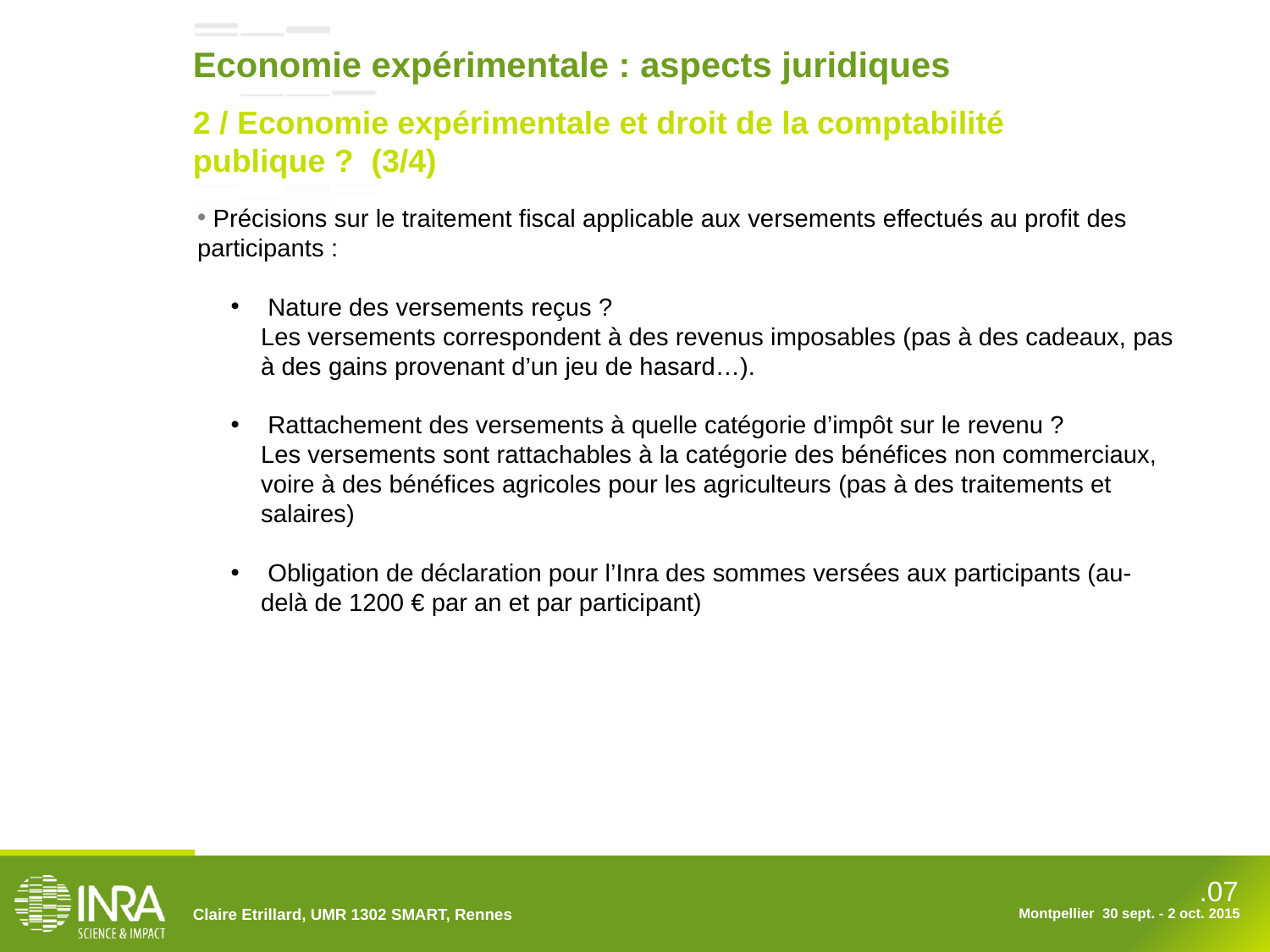

Economie expérimentale : aspects juridiques
2 / Economie expérimentale et droit de la comptabilité publique ?  (3/4)
 Précisions sur le traitement fiscal applicable aux versements effectués au profit des participants :

 Nature des versements reçus ?
Les versements correspondent à des revenus imposables (pas à des cadeaux, pas à des gains provenant d’un jeu de hasard…).

 Rattachement des versements à quelle catégorie d’impôt sur le revenu ?
Les versements sont rattachables à la catégorie des bénéfices non commerciaux, voire à des bénéfices agricoles pour les agriculteurs (pas à des traitements et salaires)

 Obligation de déclaration pour l’Inra des sommes versées aux participants (au-delà de 1200 € par an et par participant)

Claire Etrillard, UMR 1302 SMART, Rennes
Montpellier  30 sept. - 2 oct. 2015